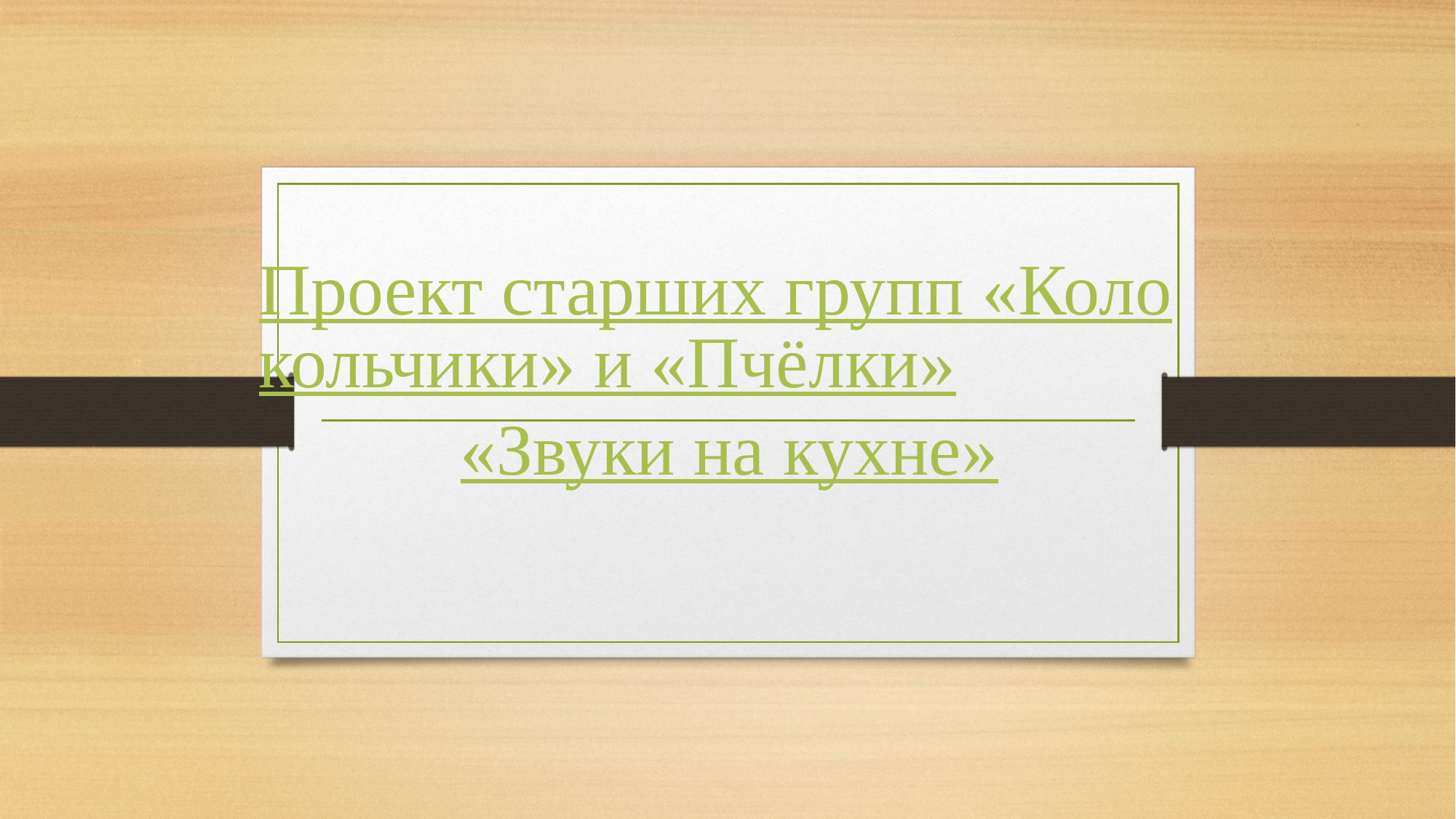

Проект старших групп «Колокольчики» и «Пчёлки»
«Звуки на кухне»